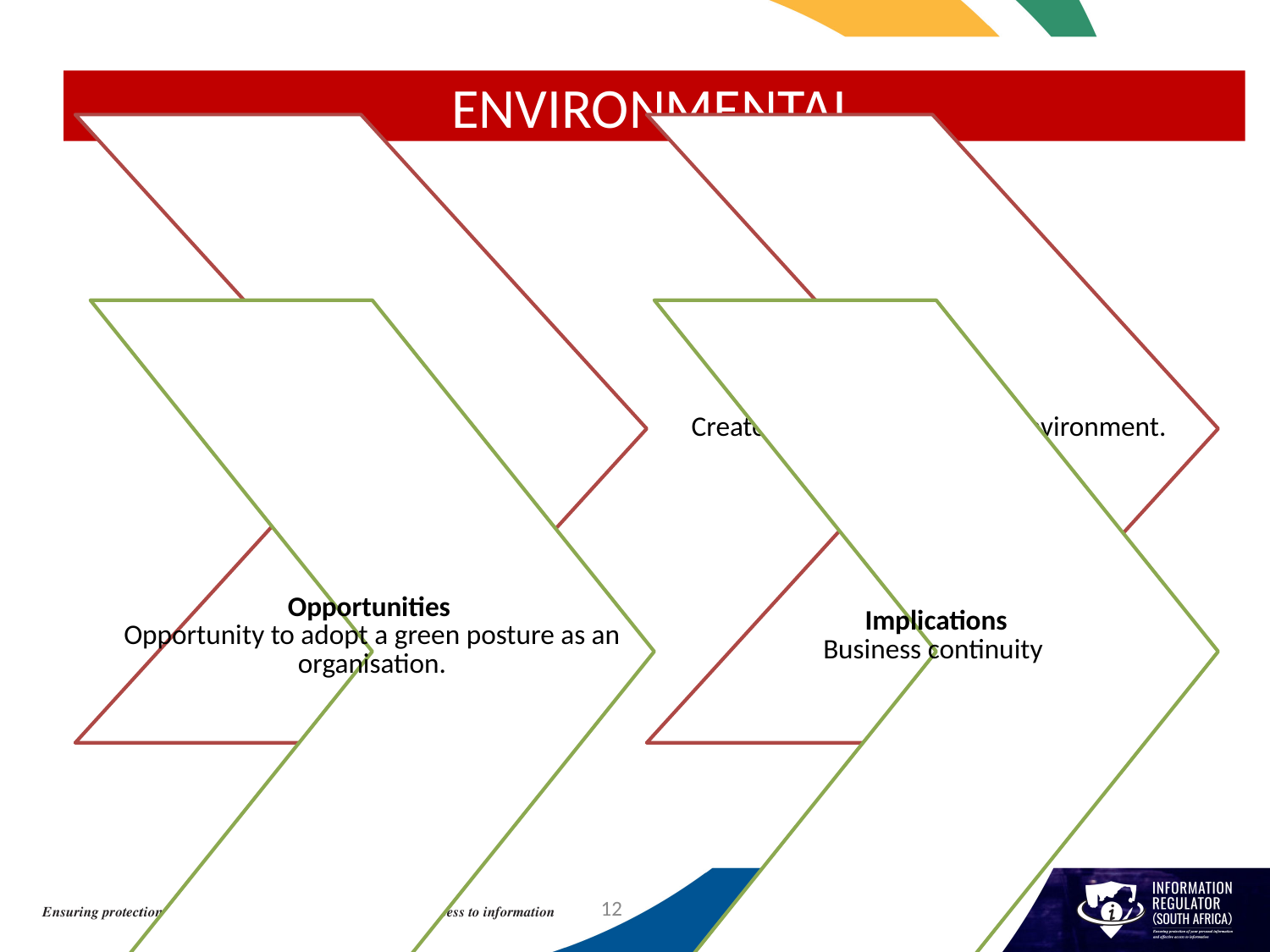

# ENVIRONMENTAL
Threats
Global Warming
Implications
Create a conducive working environment.
Opportunities
Opportunity to adopt a green posture as an organisation.
Implications
Business continuity
12